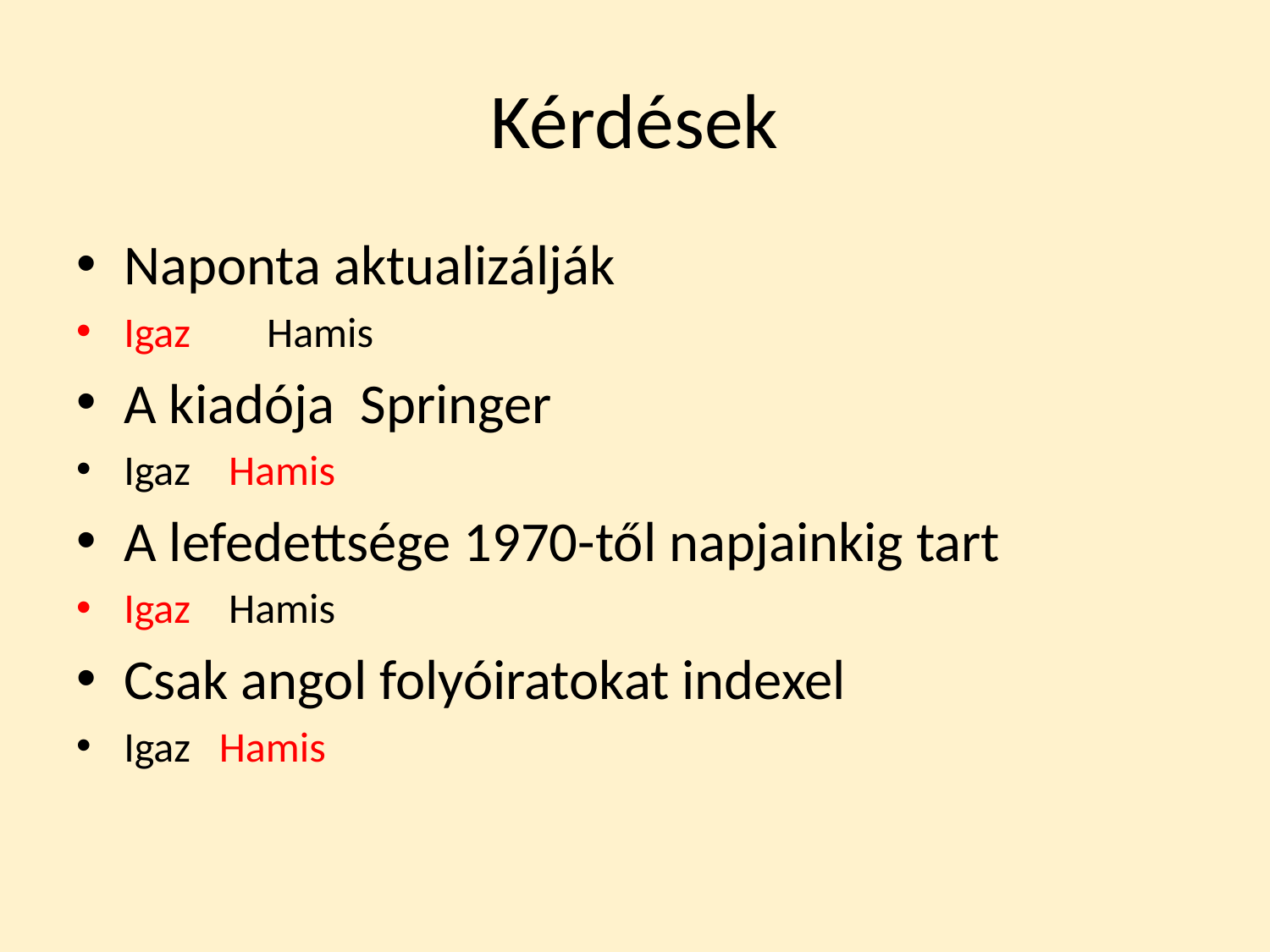

# Kérdések
Naponta aktualizálják
Igaz        Hamis
A kiadója  Springer
Igaz    Hamis
A lefedettsége 1970-től napjainkig tart
Igaz    Hamis
Csak angol folyóiratokat indexel
Igaz   Hamis